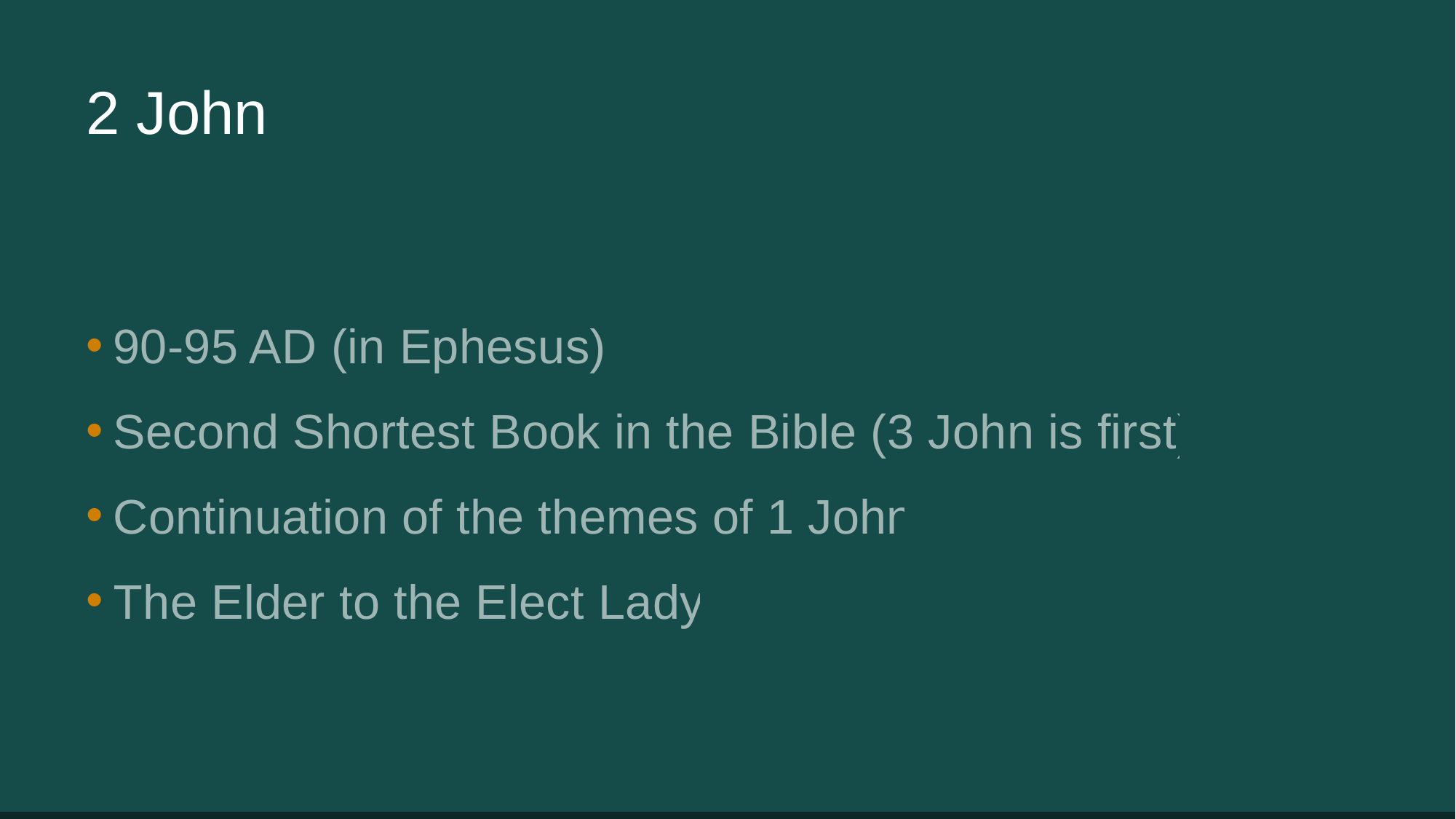

# 2 John
90-95 AD (in Ephesus)
Second Shortest Book in the Bible (3 John is first)
Continuation of the themes of 1 John
The Elder to the Elect Lady